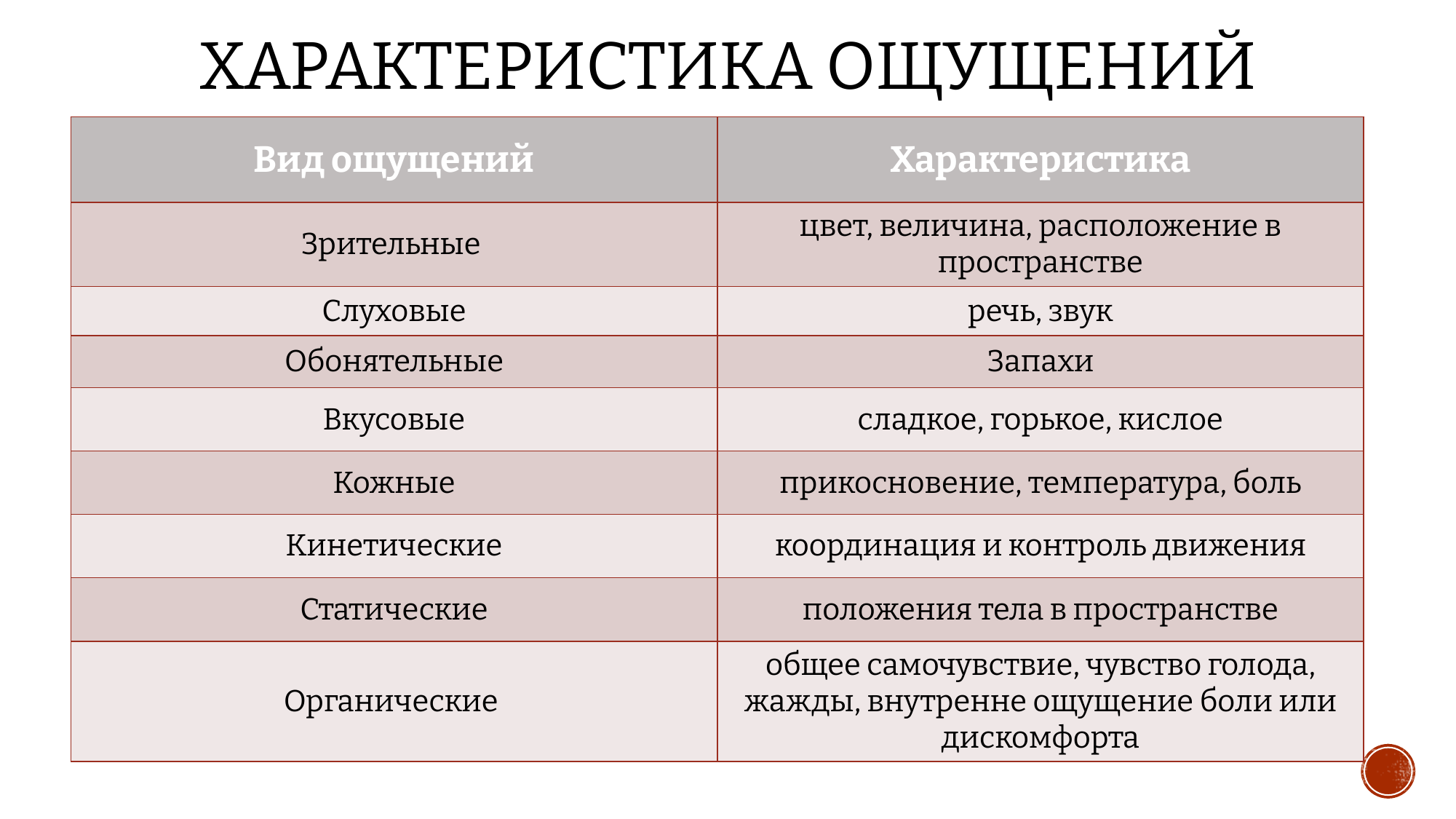

# Характеристика ощущений
| Вид ощущений | Характеристика |
| --- | --- |
| Зрительные | цвет, величина, расположение в пространстве |
| Слуховые | речь, звук |
| Обонятельные | Запахи |
| Вкусовые | сладкое, горькое, кислое |
| Кожные | прикосновение, температура, боль |
| Кинетические | координация и контроль движения |
| Статические | положения тела в пространстве |
| Органические | общее самочувствие, чувство голода, жажды, внутренне ощущение боли или дискомфорта |